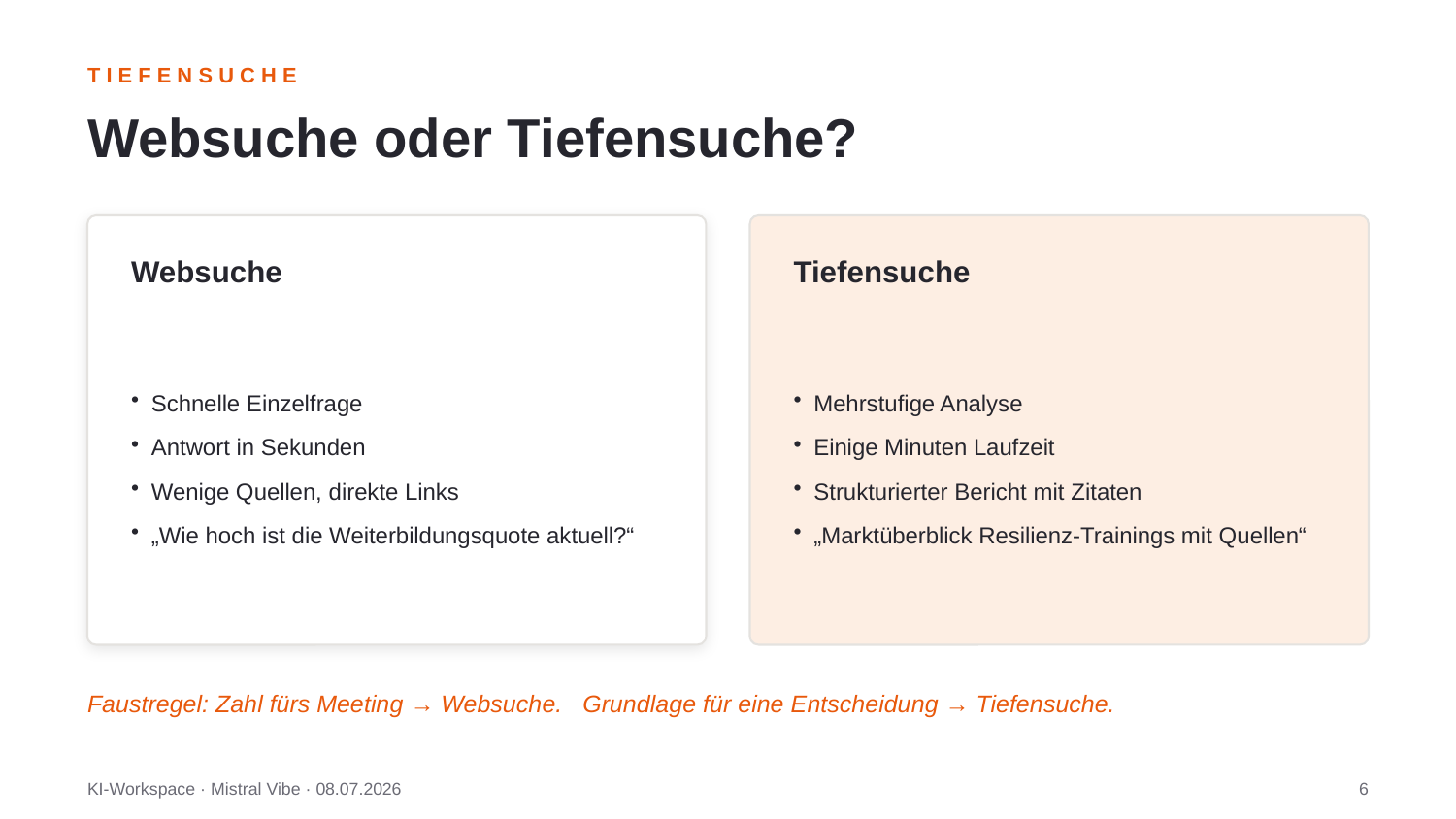

TIEFENSUCHE
Websuche oder Tiefensuche?

Websuche
Tiefensuche
Schnelle Einzelfrage
Antwort in Sekunden
Wenige Quellen, direkte Links
„Wie hoch ist die Weiterbildungsquote aktuell?“
Mehrstufige Analyse
Einige Minuten Laufzeit
Strukturierter Bericht mit Zitaten
„Marktüberblick Resilienz-Trainings mit Quellen“
Faustregel: Zahl fürs Meeting → Websuche.   Grundlage für eine Entscheidung → Tiefensuche.
KI-Workspace · Mistral Vibe · 08.07.2026
6